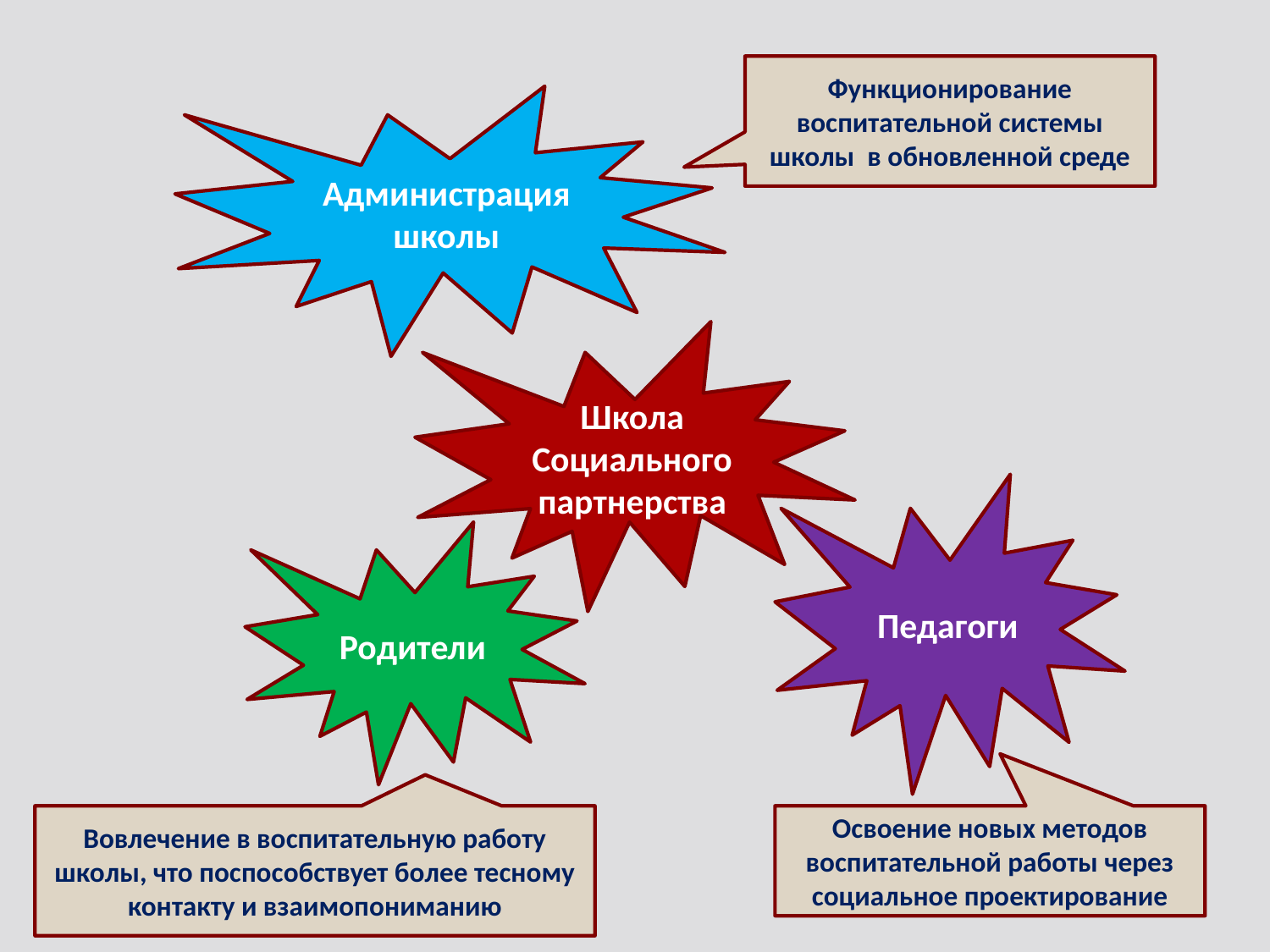

Функционирование воспитательной системы школы  в обновленной среде
Администрация школы
Школа
Социального
партнерства
Педагоги
Родители
Вовлечение в воспитательную работу школы, что поспособствует более тесному контакту и взаимопониманию
Освоение новых методов воспитательной работы через социальное проектирование